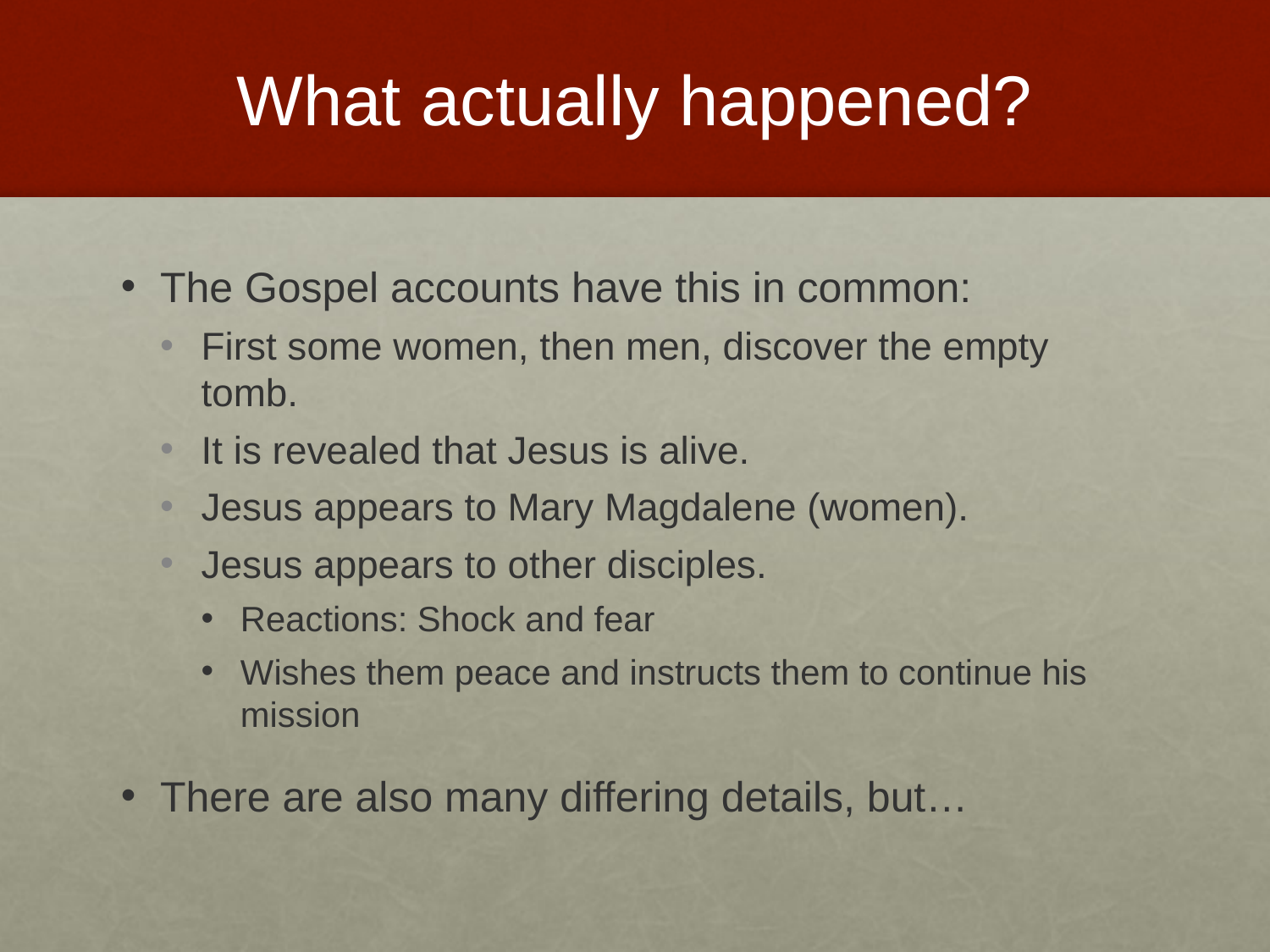

# What actually happened?
The Gospel accounts have this in common:
First some women, then men, discover the empty tomb.
It is revealed that Jesus is alive.
Jesus appears to Mary Magdalene (women).
Jesus appears to other disciples.
Reactions: Shock and fear
Wishes them peace and instructs them to continue his mission
There are also many differing details, but…